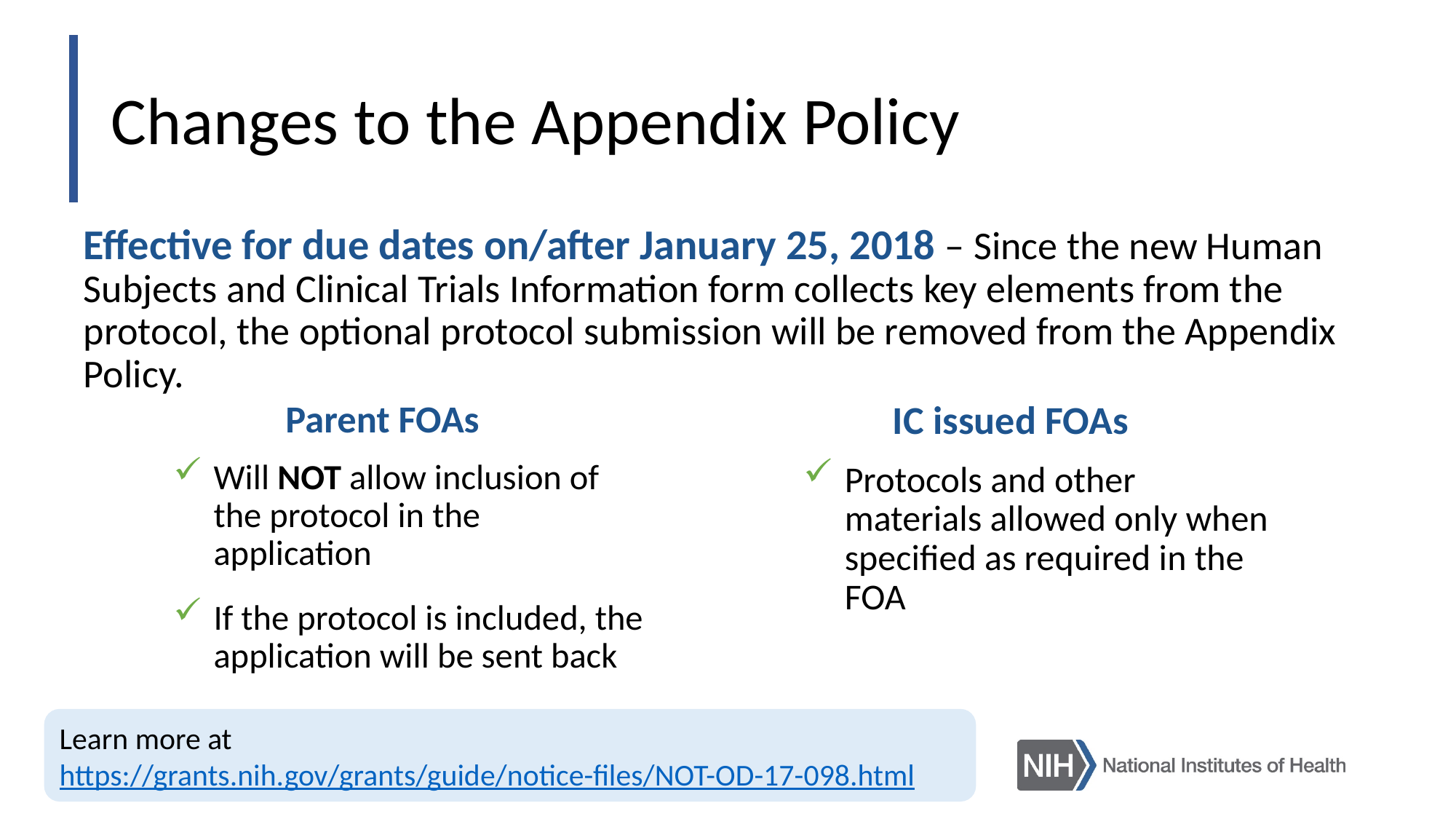

# Changes to the Appendix Policy
Effective for due dates on/after January 25, 2018 – Since the new Human Subjects and Clinical Trials Information form collects key elements from the protocol, the optional protocol submission will be removed from the Appendix Policy.

Parent FOAs
Will NOT allow inclusion of the protocol in the application
If the protocol is included, the application will be sent back
IC issued FOAs
Protocols and other materials allowed only when specified as required in the FOA
Learn more at https://grants.nih.gov/grants/guide/notice-files/NOT-OD-17-098.html